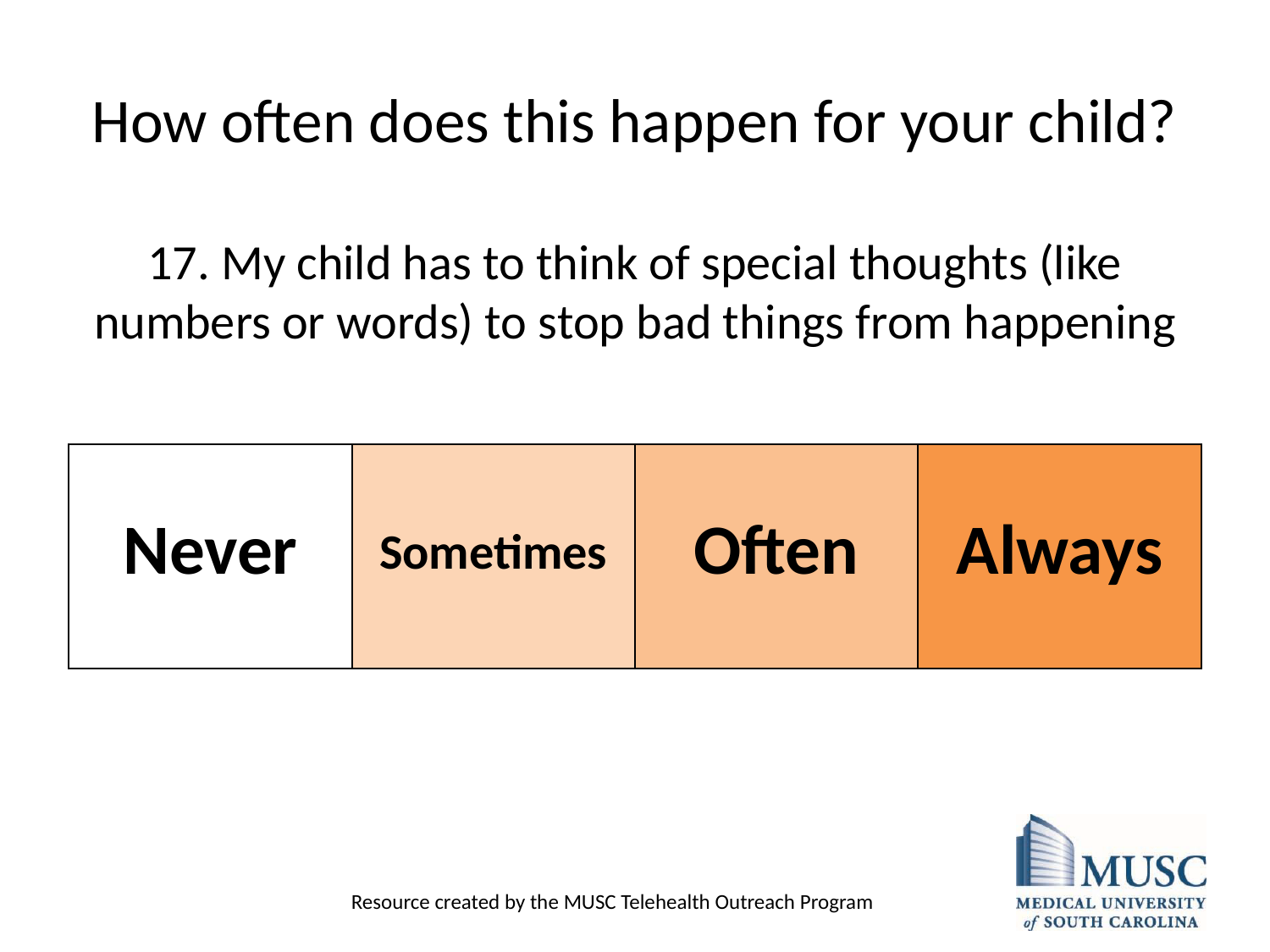

# How often does this happen for your child?
17. My child has to think of special thoughts (like numbers or words) to stop bad things from happening
| Never | Sometimes | Often | Always |
| --- | --- | --- | --- |
Resource created by the MUSC Telehealth Outreach Program